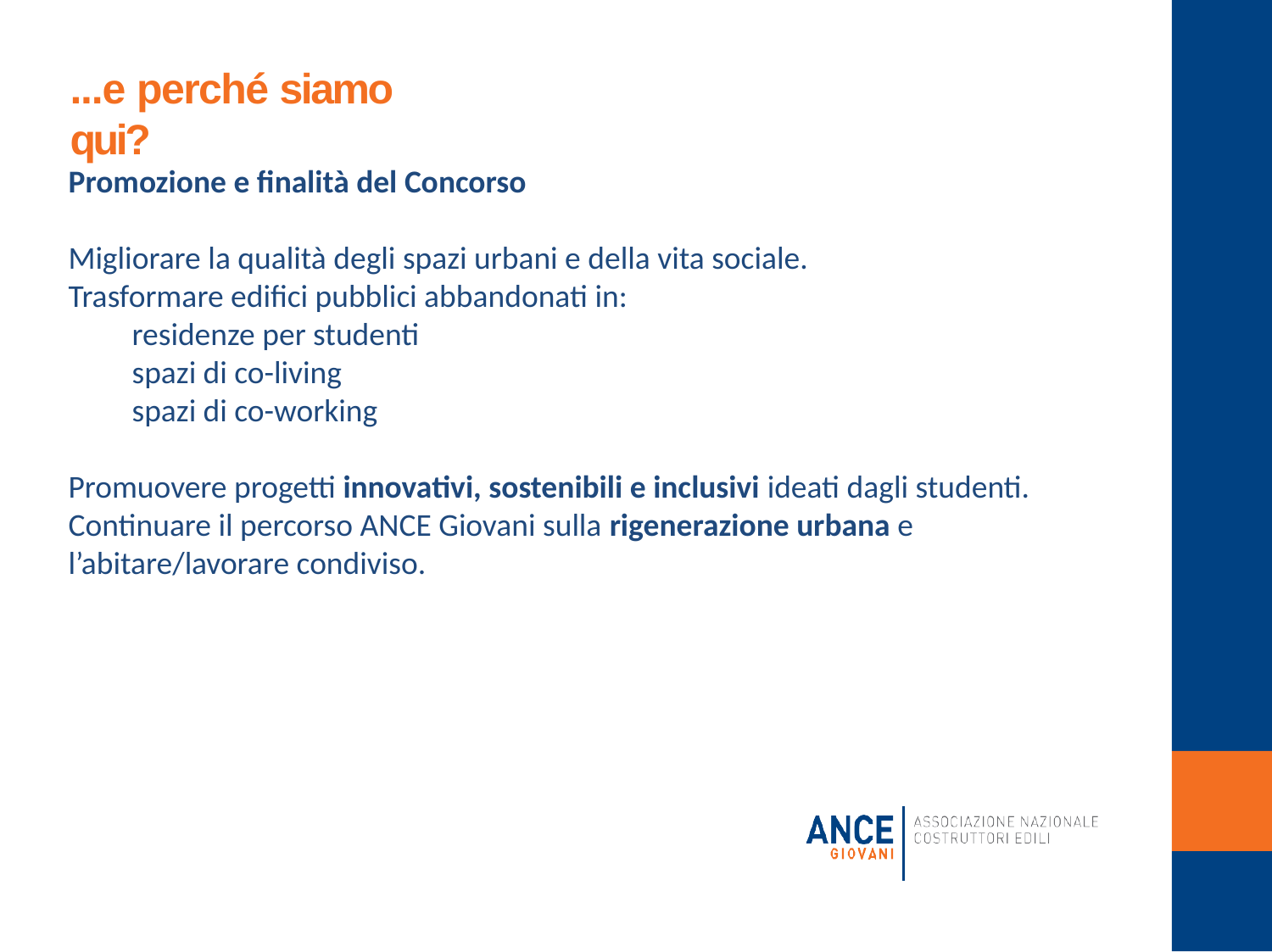

# ...e perché siamo qui?
Promozione e finalità del Concorso

Migliorare la qualità degli spazi urbani e della vita sociale.
Trasformare edifici pubblici abbandonati in:
residenze per studenti
spazi di co-living
spazi di co-working

Promuovere progetti innovativi, sostenibili e inclusivi ideati dagli studenti.
Continuare il percorso ANCE Giovani sulla rigenerazione urbana e l’abitare/lavorare condiviso.